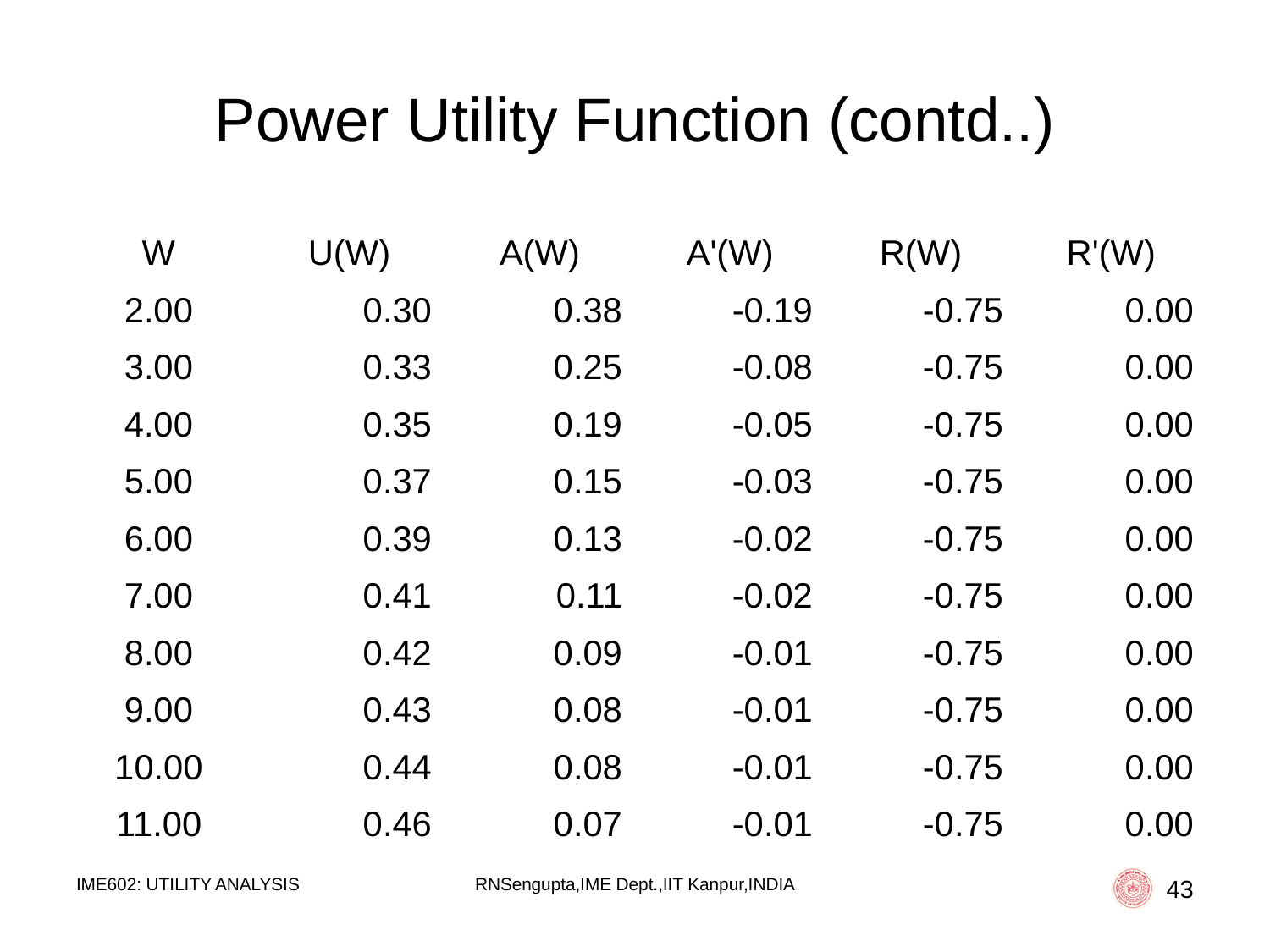

# Power Utility Function (contd..)
| W | U(W) | A(W) | A'(W) | R(W) | R'(W) |
| --- | --- | --- | --- | --- | --- |
| 2.00 | 0.30 | 0.38 | -0.19 | -0.75 | 0.00 |
| 3.00 | 0.33 | 0.25 | -0.08 | -0.75 | 0.00 |
| 4.00 | 0.35 | 0.19 | -0.05 | -0.75 | 0.00 |
| 5.00 | 0.37 | 0.15 | -0.03 | -0.75 | 0.00 |
| 6.00 | 0.39 | 0.13 | -0.02 | -0.75 | 0.00 |
| 7.00 | 0.41 | 0.11 | -0.02 | -0.75 | 0.00 |
| 8.00 | 0.42 | 0.09 | -0.01 | -0.75 | 0.00 |
| 9.00 | 0.43 | 0.08 | -0.01 | -0.75 | 0.00 |
| 10.00 | 0.44 | 0.08 | -0.01 | -0.75 | 0.00 |
| 11.00 | 0.46 | 0.07 | -0.01 | -0.75 | 0.00 |
IME602: UTILITY ANALYSIS
RNSengupta,IME Dept.,IIT Kanpur,INDIA
43